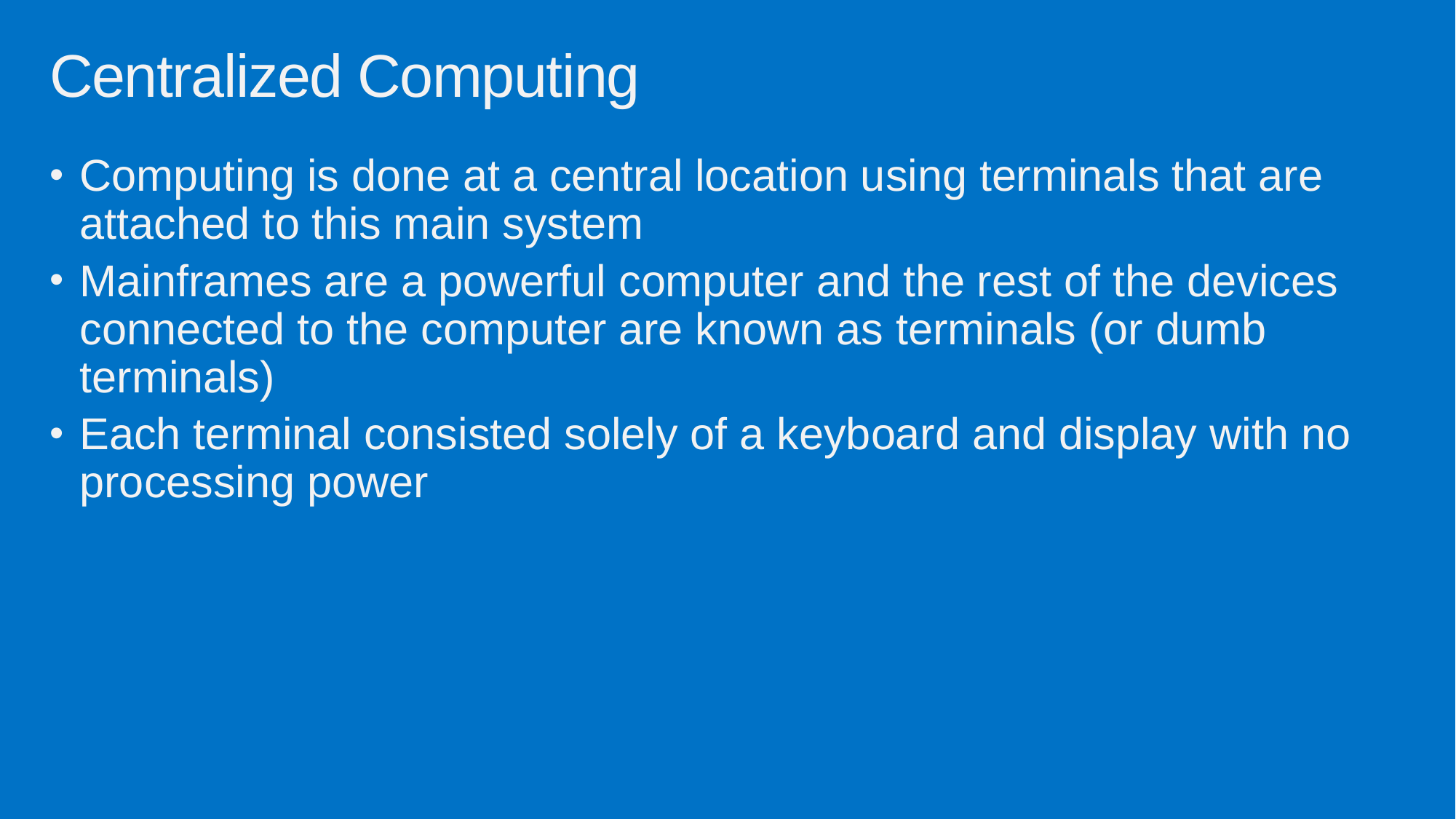

# Centralized Computing
Computing is done at a central location using terminals that are attached to this main system
Mainframes are a powerful computer and the rest of the devices connected to the computer are known as terminals (or dumb terminals)
Each terminal consisted solely of a keyboard and display with no processing power